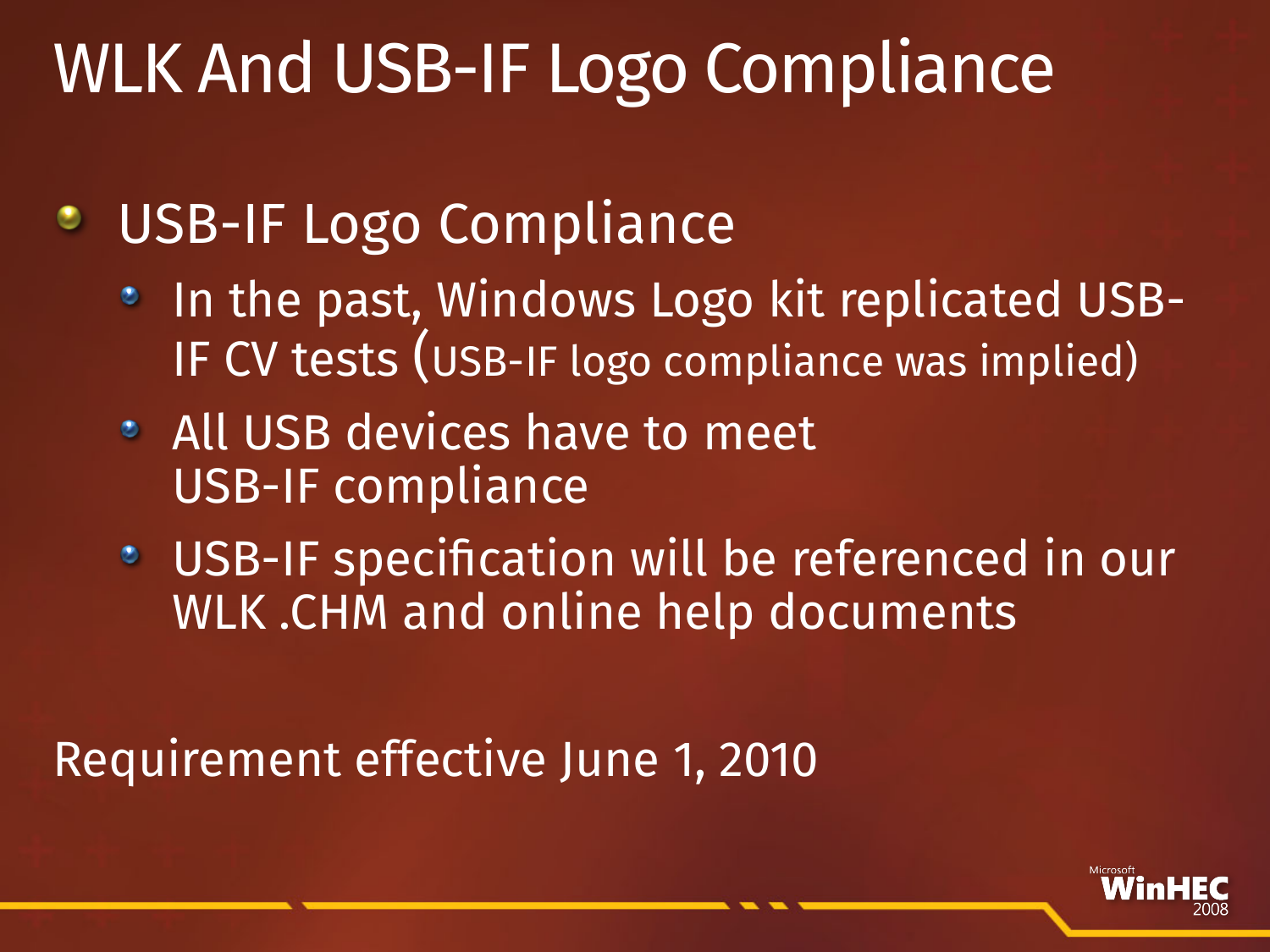

# WLK And USB-IF Logo Compliance
USB-IF Logo Compliance
In the past, Windows Logo kit replicated USB-IF CV tests (USB-IF logo compliance was implied)
All USB devices have to meet
USB-IF compliance
USB-IF specification will be referenced in our WLK .CHM and online help documents

Requirement effective June 1, 2010